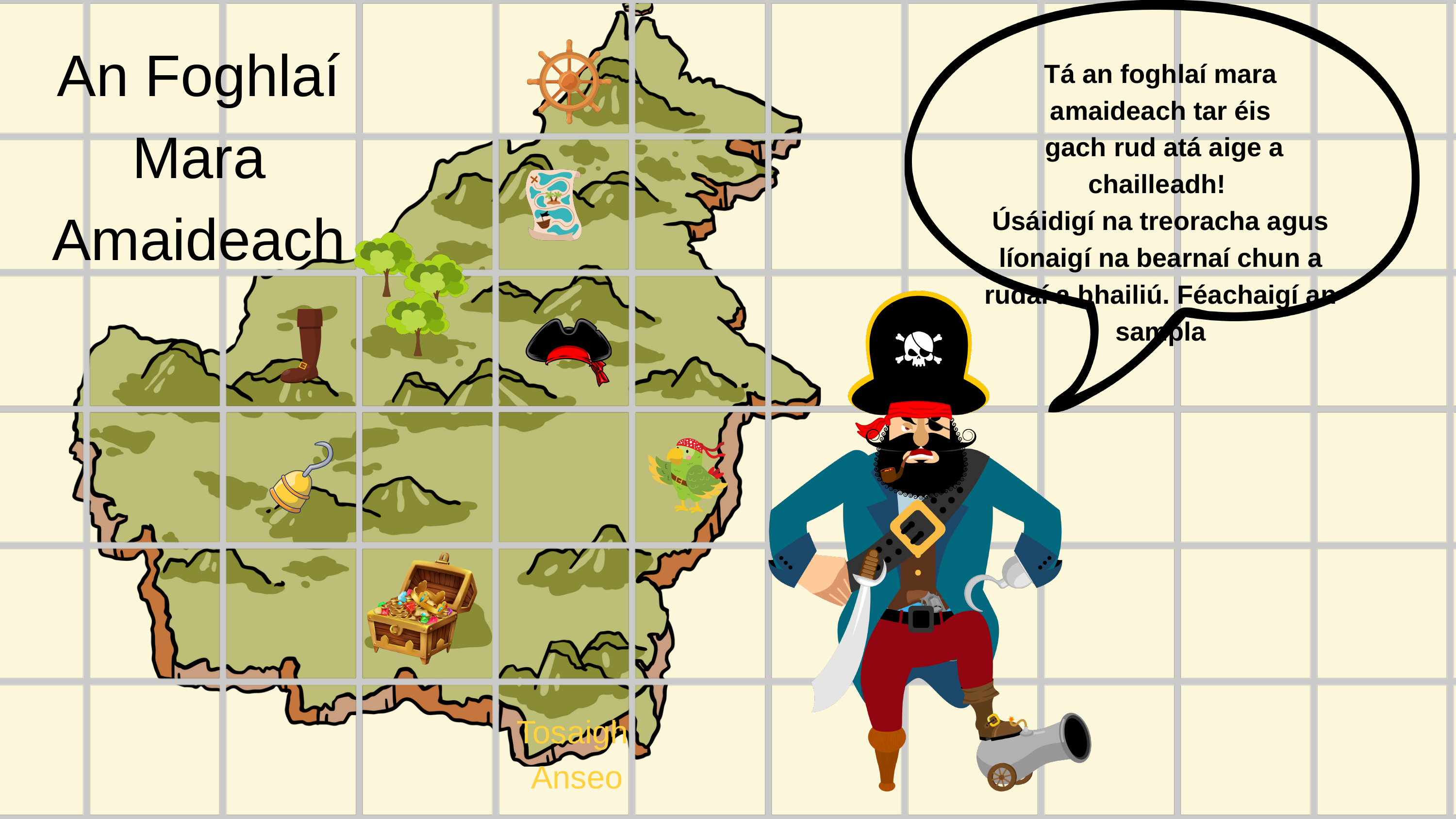

An Foghlaí Mara Amaideach

Tá an foghlaí mara amaideach tar éis
 gach rud atá aige a chailleadh!
Úsáidigí na treoracha agus líonaigí na bearnaí chun a rudaí a bhailiú. Féachaigí an sampla

Tosaigh
Anseo